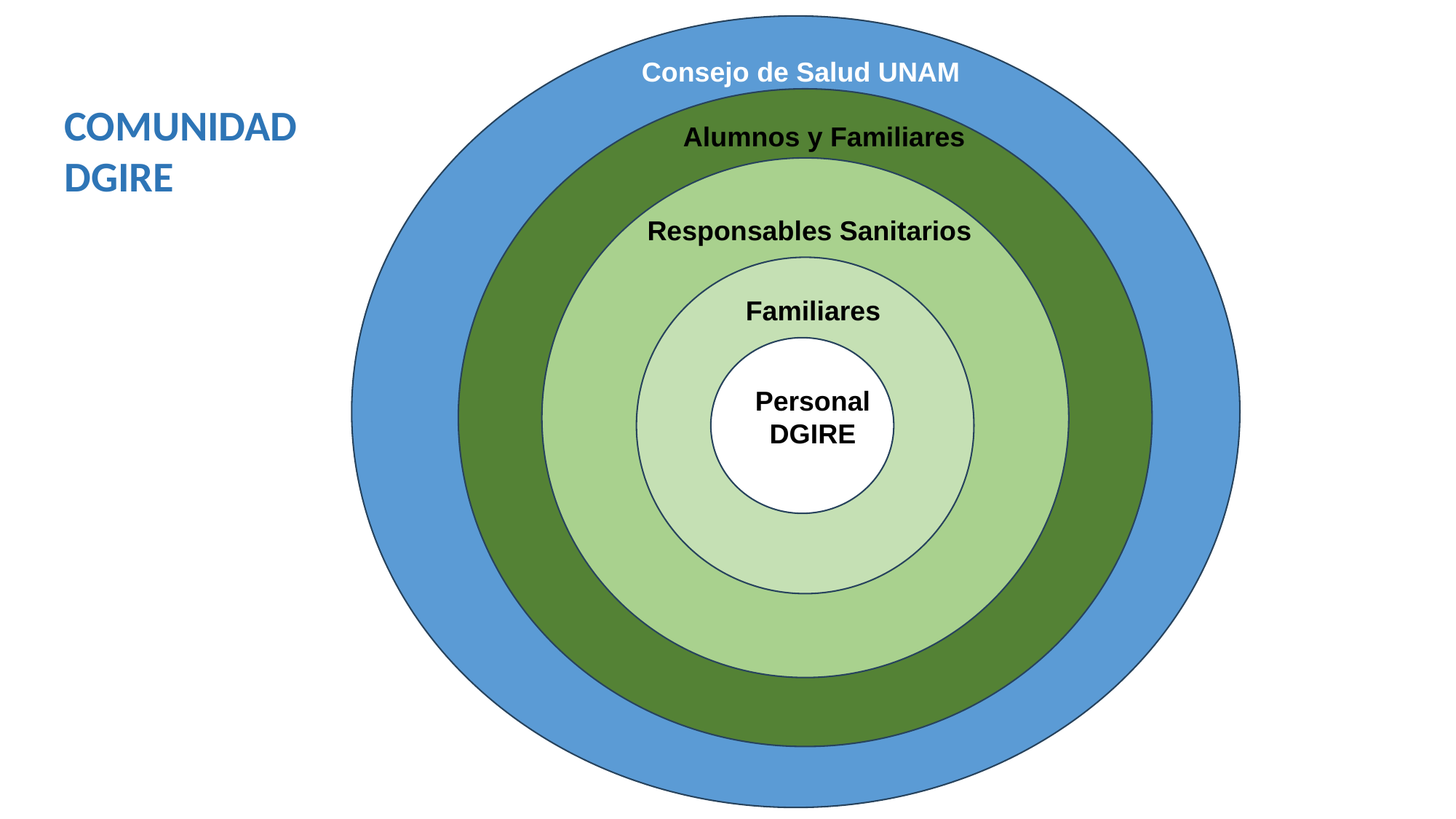

Consejo de Salud UNAM

COMUNIDAD DGIRE
Alumnos y Familiares

Responsables Sanitarios

Familiares

Personal DGIRE